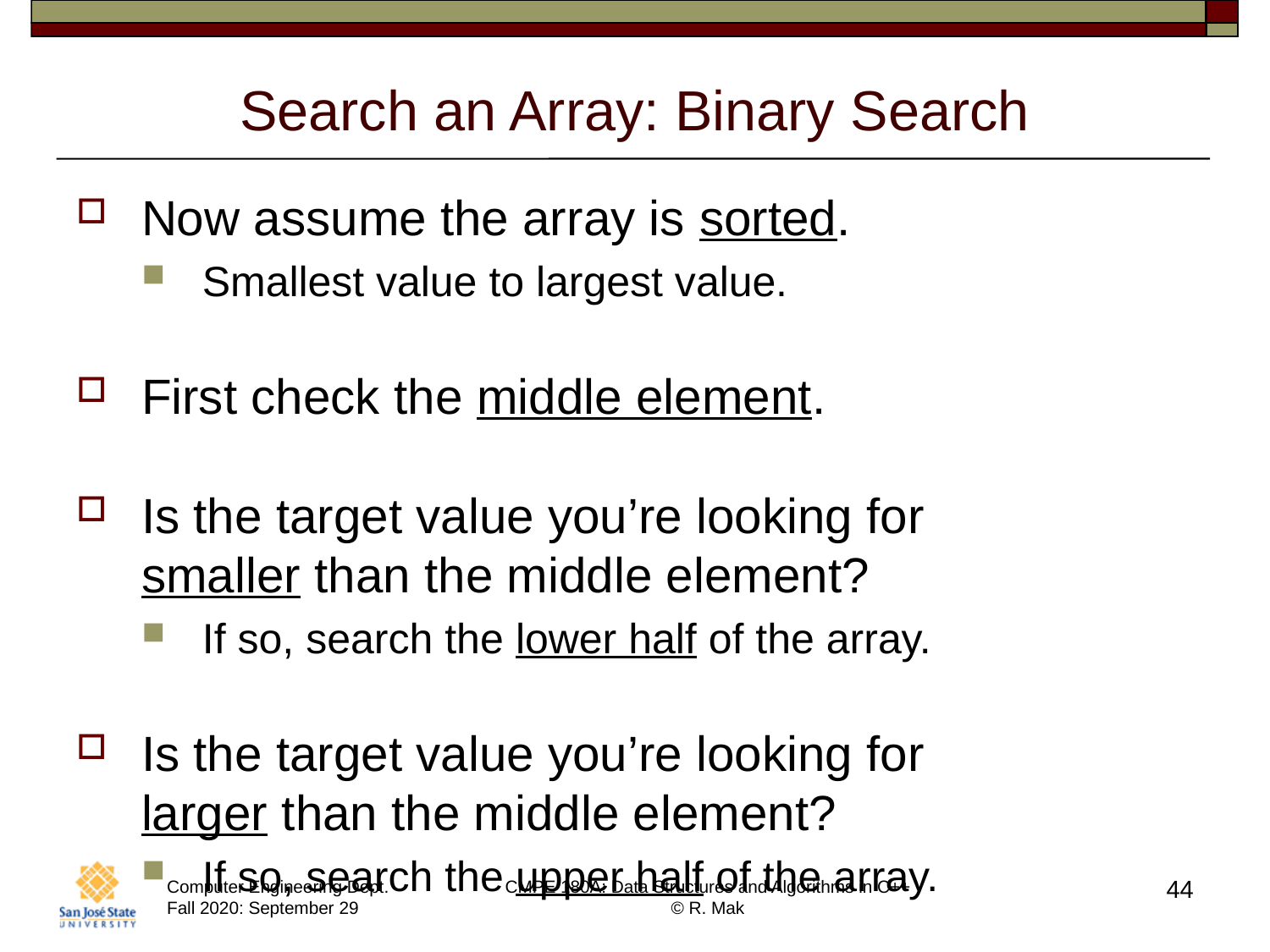

# Search an Array: Binary Search
Now assume the array is sorted.
Smallest value to largest value.

First check the middle element.

Is the target value you’re looking for
smaller than the middle element?
If so, search the lower half of the array.

Is the target value you’re looking for
larger than the middle element?
If so, search the upper half of the array.
44